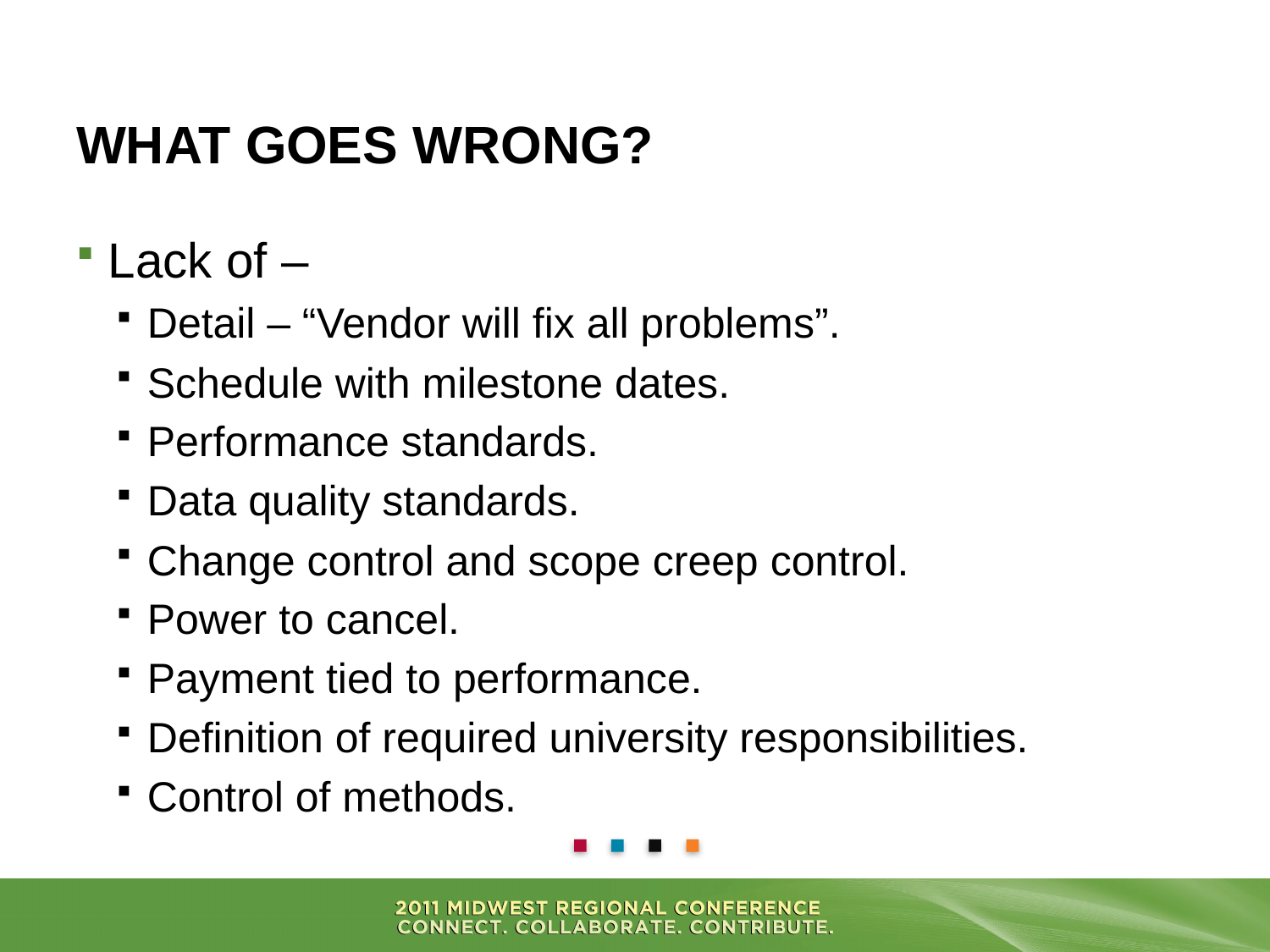

Lack of –
Detail – “Vendor will fix all problems”.
Schedule with milestone dates.
Performance standards.
Data quality standards.
Change control and scope creep control.
Power to cancel.
Payment tied to performance.
Definition of required university responsibilities.
Control of methods.
# What goes wrong?